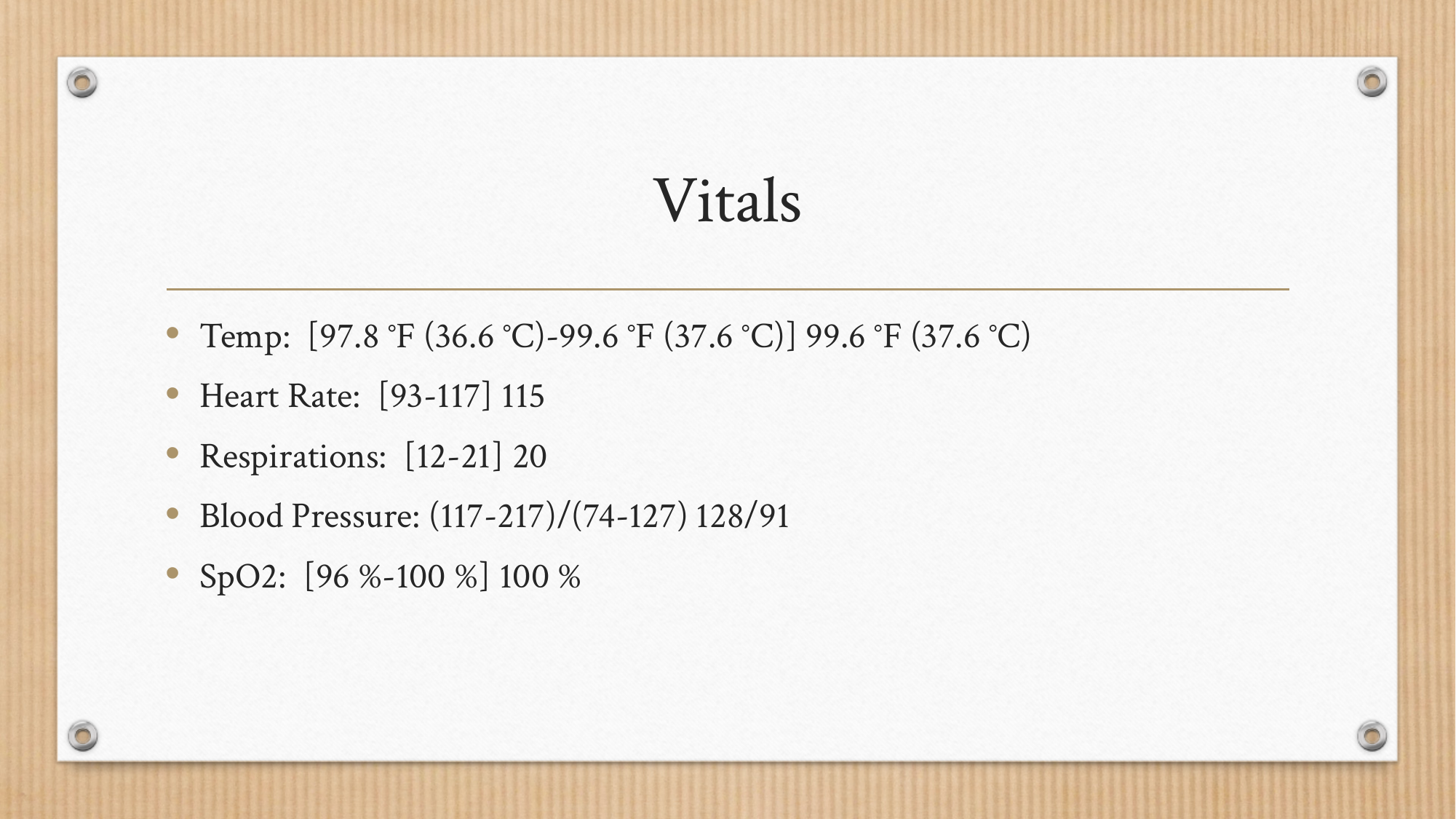

# Vitals
Temp:  [97.8 °F (36.6 °C)-99.6 °F (37.6 °C)] 99.6 °F (37.6 °C)
Heart Rate:  [93-117] 115
Respirations:  [12-21] 20
Blood Pressure: (117-217)/(74-127) 128/91
SpO2:  [96 %-100 %] 100 %